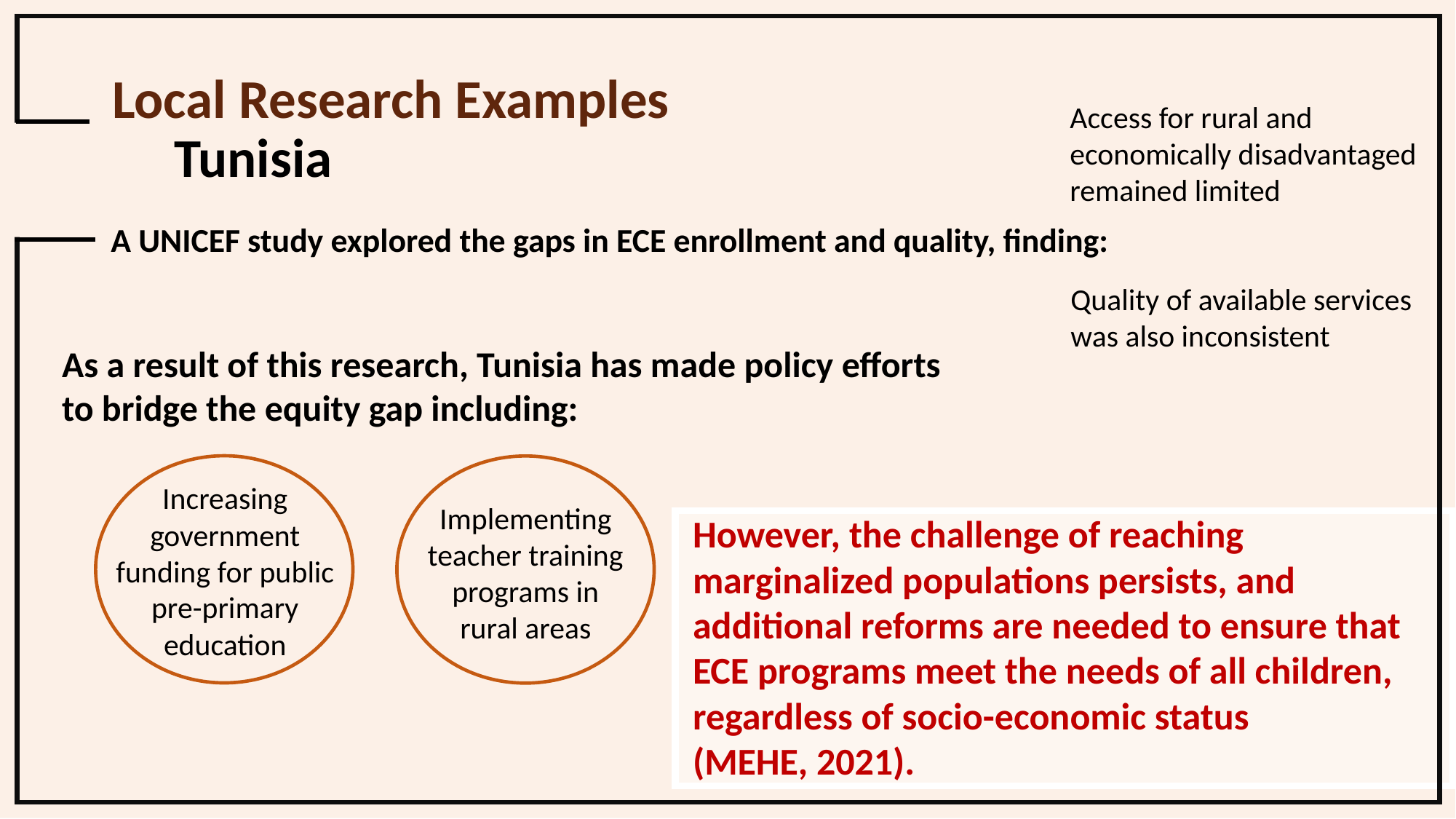

Local Research Examples
     Tunisia
Access for rural and economically disadvantaged remained limited

A UNICEF study explored the gaps in ECE enrollment and quality, finding:
Quality of available services was also inconsistent
As a result of this research, Tunisia has made policy efforts to bridge the equity gap including:

Increasing government funding for public pre-primary education
Implementing teacher training programs in rural areas
However, the challenge of reaching marginalized populations persists, and additional reforms are needed to ensure that ECE programs meet the needs of all children, regardless of socio-economic status
(MEHE, 2021).

31